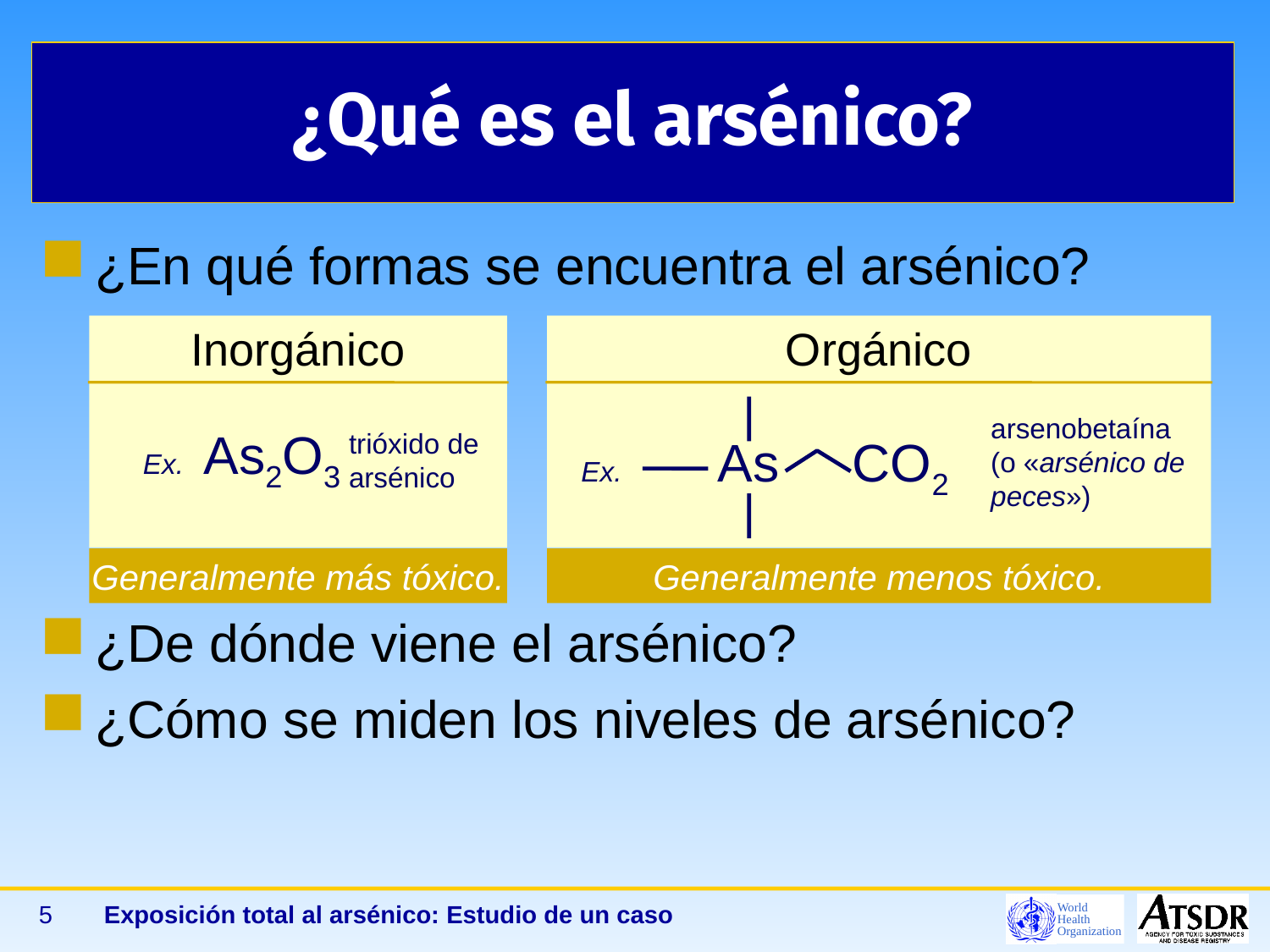

# ¿Qué es el arsénico?
¿En qué formas se encuentra el arsénico?

¿De dónde viene el arsénico?
¿Cómo se miden los niveles de arsénico?

Inorgánico
Orgánico

arsenobetaína
(o «arsénico de peces»)

Ex.          As     CO2

Ex.  As2O3
trióxido de arsénico
Generalmente más tóxico.
Generalmente menos tóxico.
5
Exposición total al arsénico: Estudio de un caso